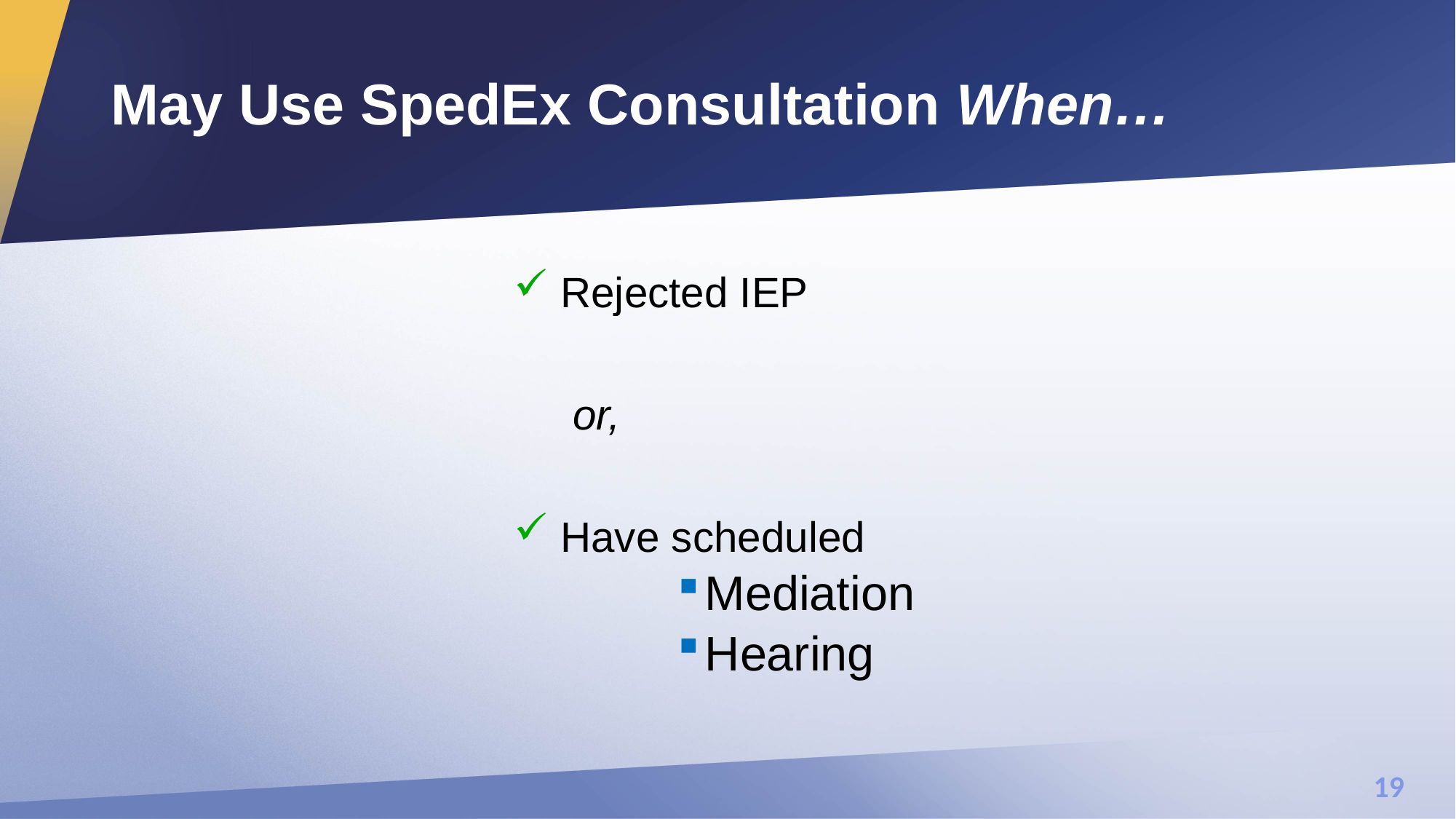

# May Use SpedEx Consultation When…
 Rejected IEP

     or,

 Have scheduled
Mediation
Hearing